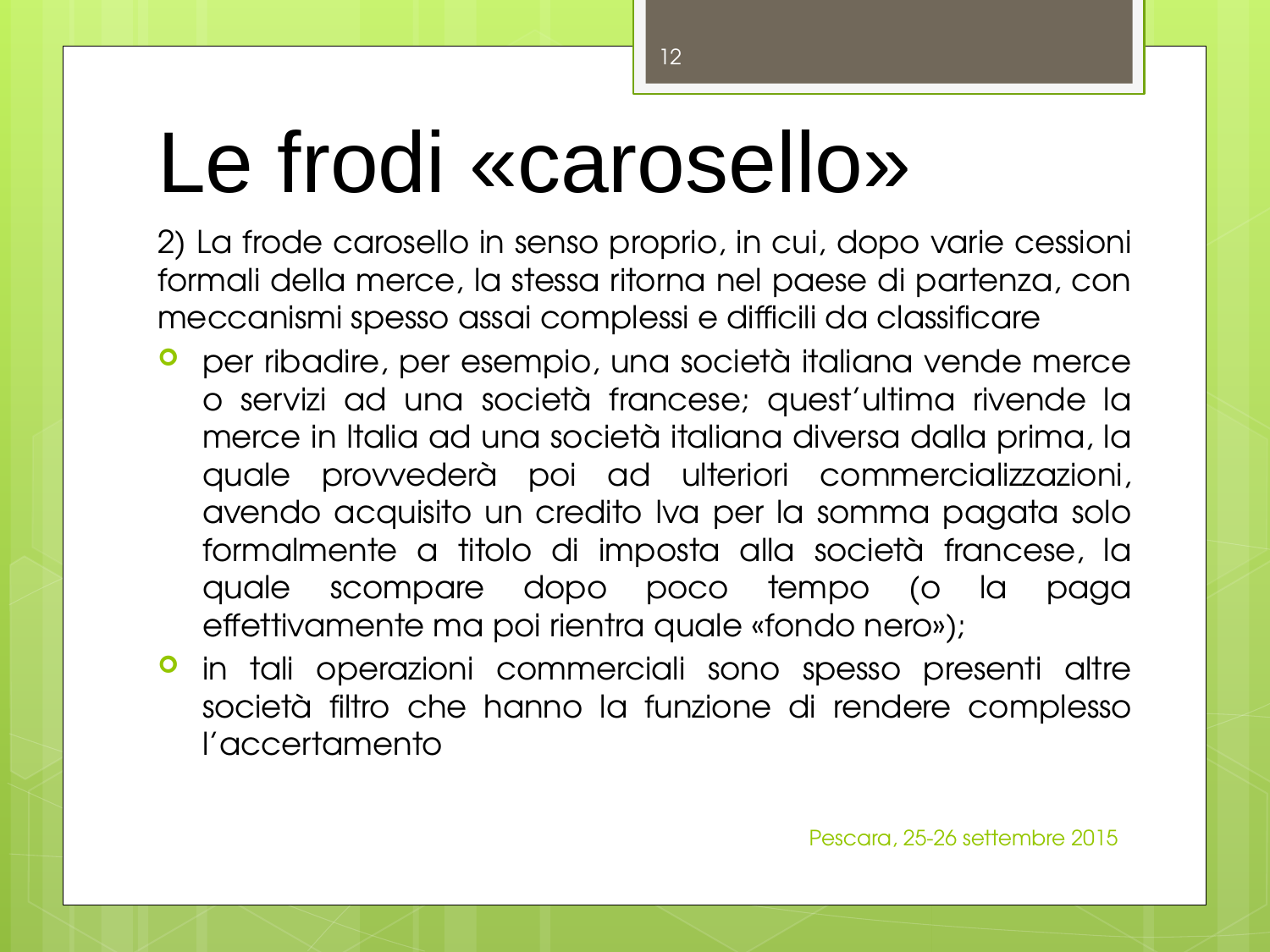

12
# Le frodi «carosello»
2) La frode carosello in senso proprio, in cui, dopo varie cessioni formali della merce, la stessa ritorna nel paese di partenza, con meccanismi spesso assai complessi e difficili da classificare
per ribadire, per esempio, una società italiana vende merce o servizi ad una società francese; quest’ultima rivende la merce in Italia ad una società italiana diversa dalla prima, la quale provvederà poi ad ulteriori commercializzazioni, avendo acquisito un credito Iva per la somma pagata solo formalmente a titolo di imposta alla società francese, la quale scompare dopo poco tempo (o la paga effettivamente ma poi rientra quale «fondo nero»);
in tali operazioni commerciali sono spesso presenti altre società filtro che hanno la funzione di rendere complesso l’accertamento

Pescara, 25-26 settembre 2015